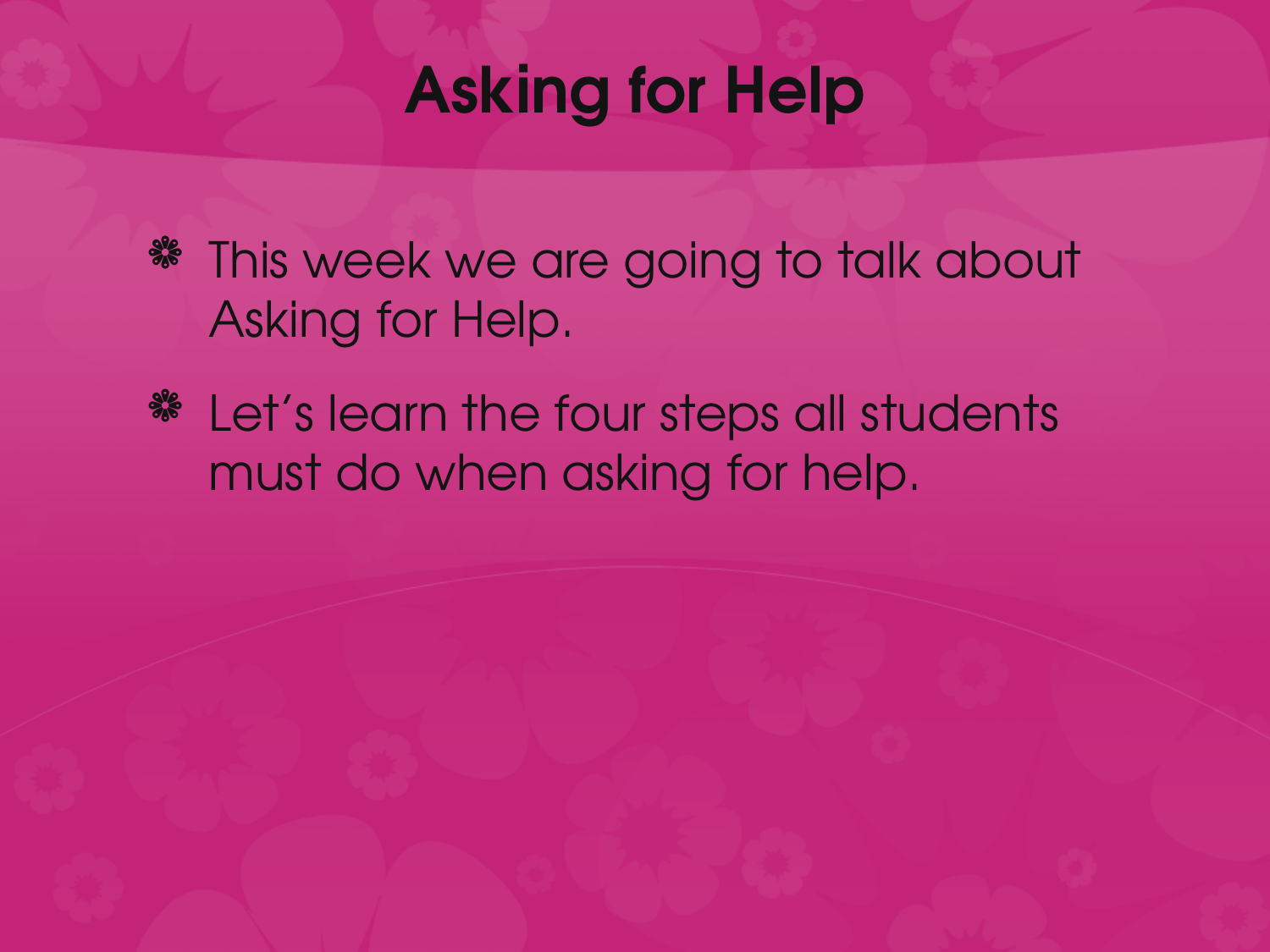

# Asking for Help
This week we are going to talk about Asking for Help.
Let’s learn the four steps all students must do when asking for help.